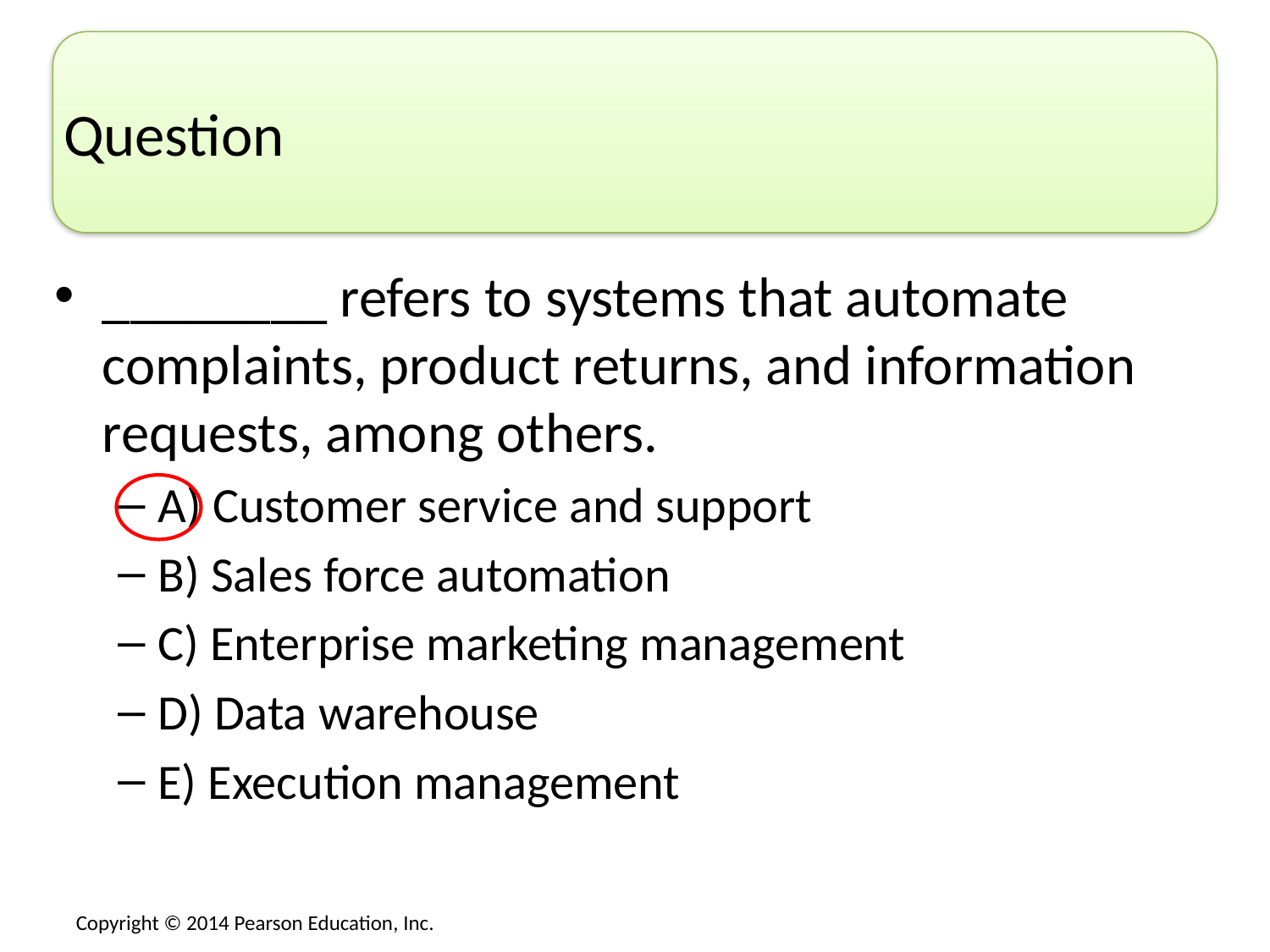

# Question
________ refers to systems that automate complaints, product returns, and information requests, among others.
A) Customer service and support
B) Sales force automation
C) Enterprise marketing management
D) Data warehouse
E) Execution management